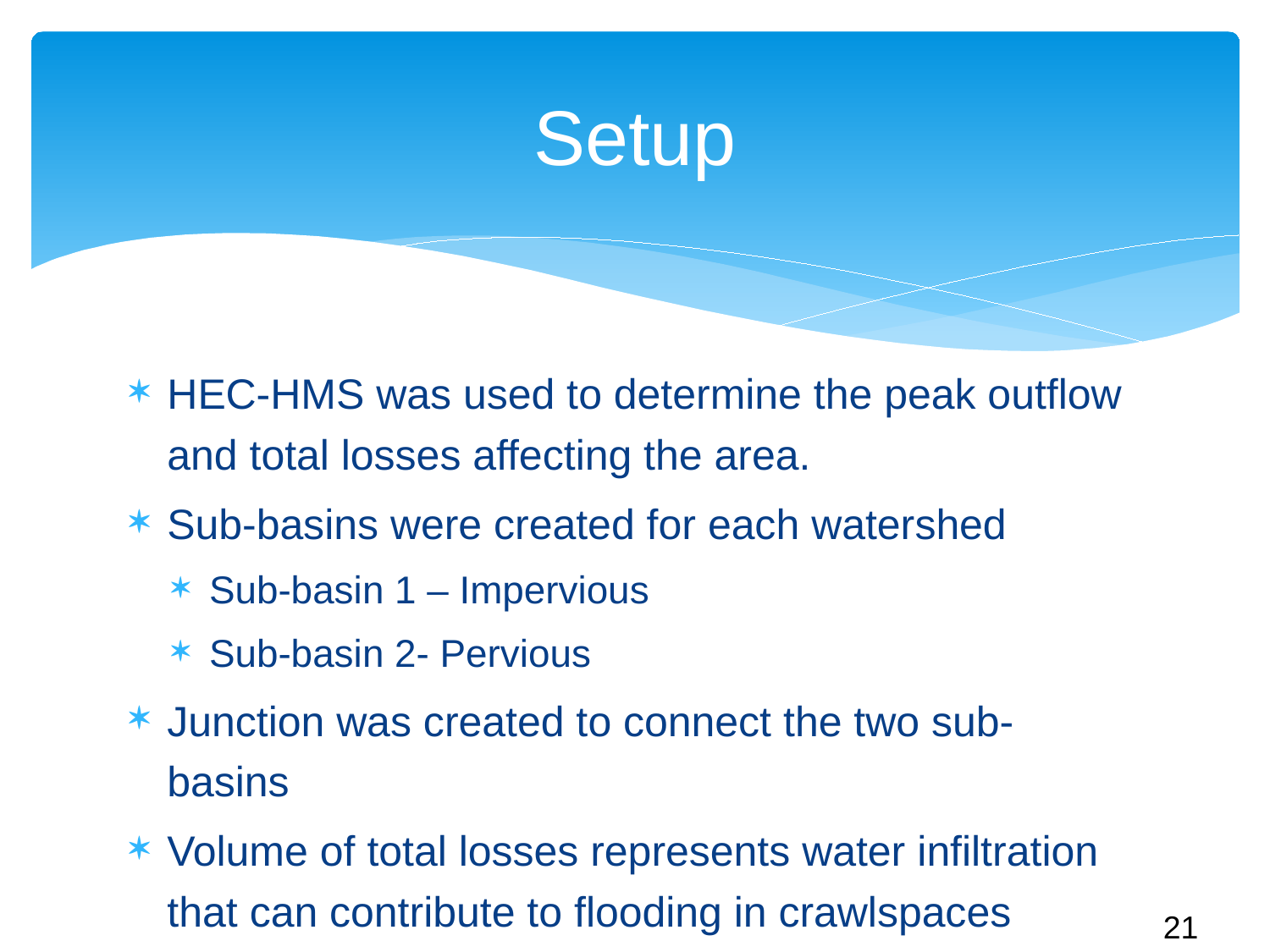

# Setup
HEC-HMS was used to determine the peak outflow and total losses affecting the area.
Sub-basins were created for each watershed
Sub-basin 1 – Impervious
Sub-basin 2- Pervious
Junction was created to connect the two sub-basins
Volume of total losses represents water infiltration that can contribute to flooding in crawlspaces

21